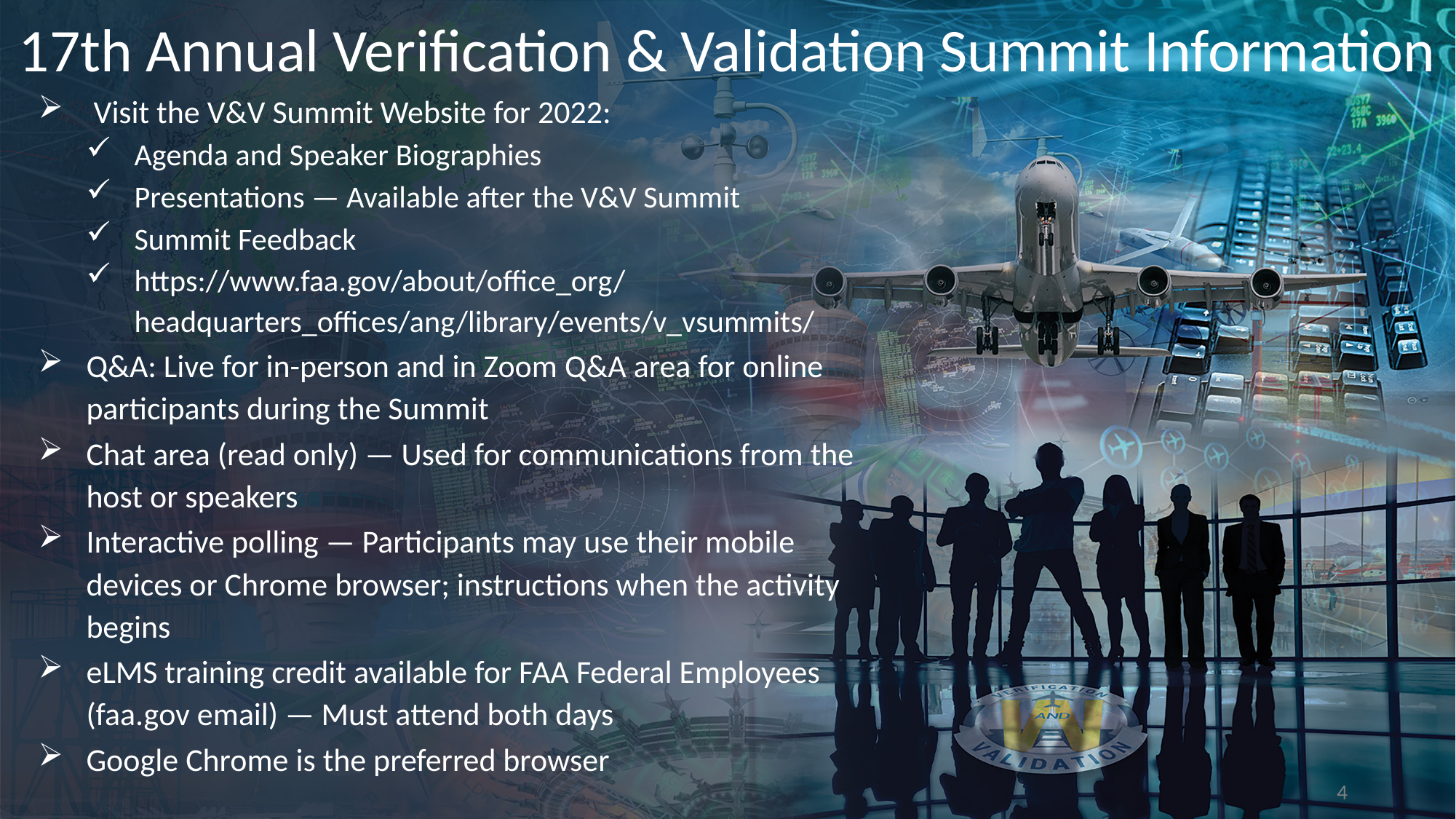

# 17th Annual Verification & Validation Summit Information
 Visit the V&V Summit Website for 2022:
Agenda and Speaker Biographies
Presentations — Available after the V&V Summit
Summit Feedback
https://www.faa.gov/about/office_org/headquarters_offices/ang/library/events/v_vsummits/
Q&A: Live for in-person and in Zoom Q&A area for online participants during the Summit
Chat area (read only) — Used for communications from the host or speakers
Interactive polling — Participants may use their mobile devices or Chrome browser; instructions when the activity begins
eLMS training credit available for FAA Federal Employees (faa.gov email) — Must attend both days
Google Chrome is the preferred browser